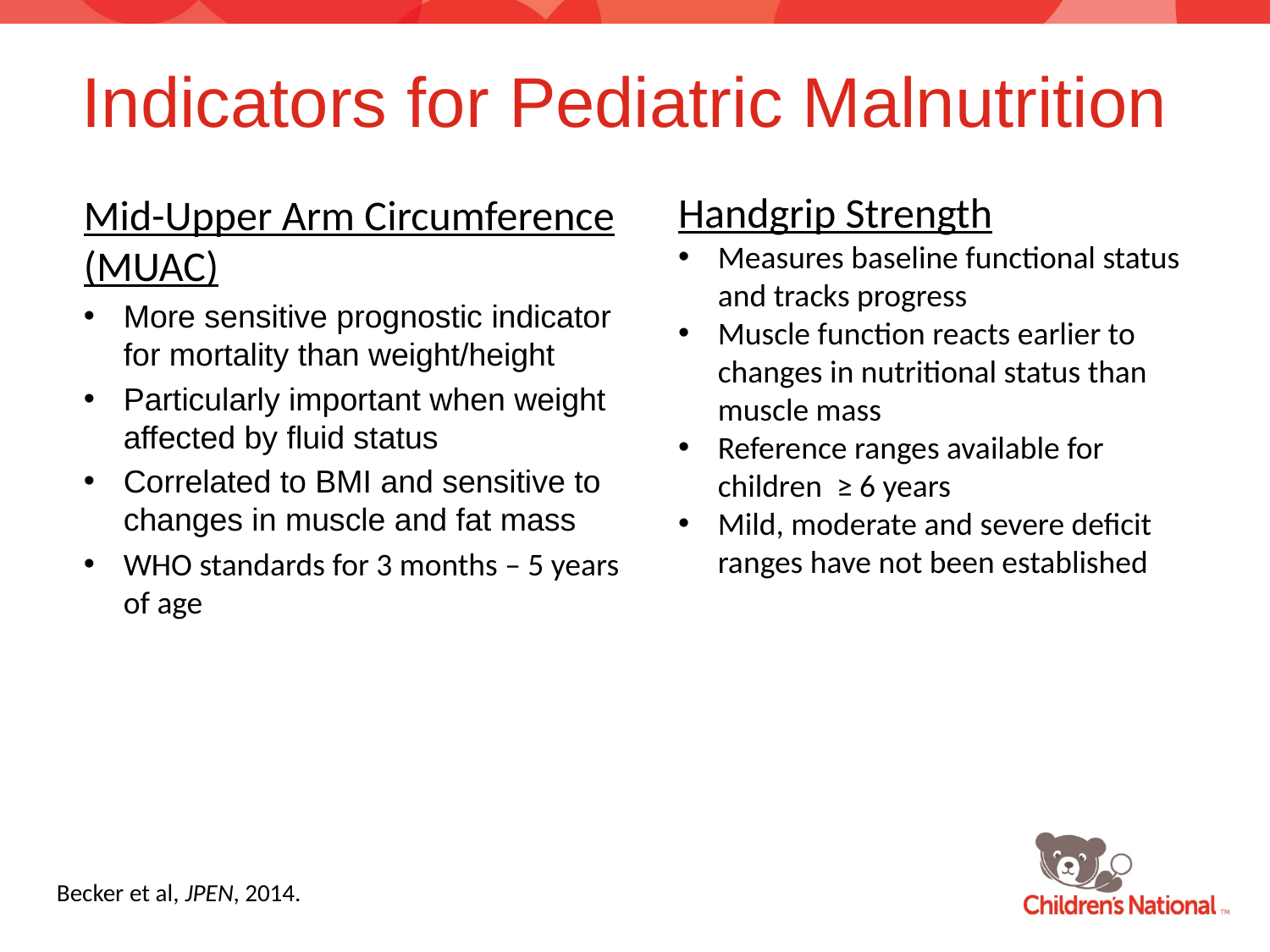

# Indicators for Pediatric Malnutrition
Handgrip Strength
Measures baseline functional status and tracks progress
Muscle function reacts earlier to changes in nutritional status than muscle mass
Reference ranges available for children  ≥ 6 years
Mild, moderate and severe deficit ranges have not been established
Mid-Upper Arm Circumference (MUAC)
More sensitive prognostic indicator for mortality than weight/height
Particularly important when weight affected by fluid status
Correlated to BMI and sensitive to changes in muscle and fat mass
WHO standards for 3 months – 5 years of age
Becker et al, JPEN, 2014.